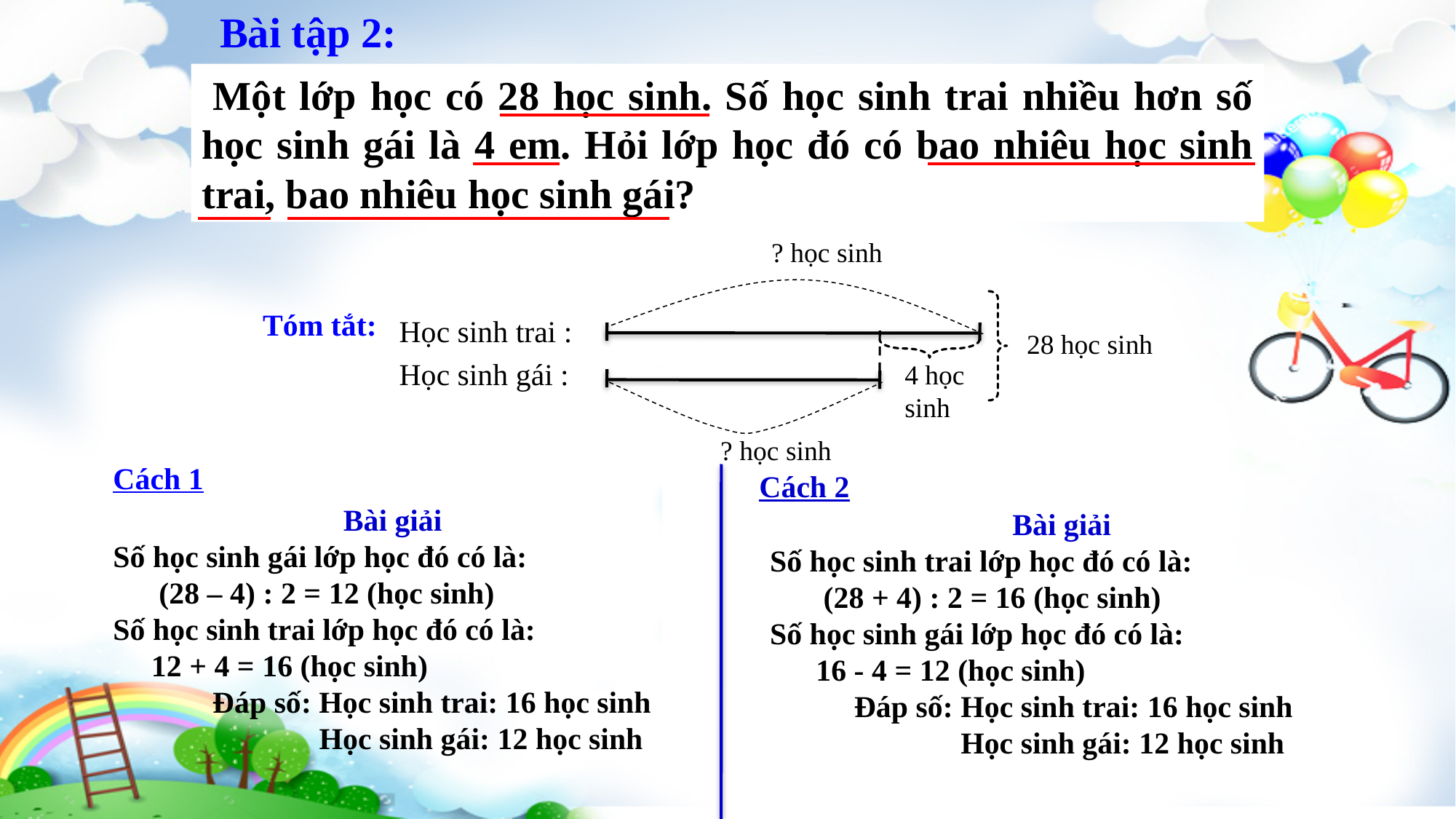

Bài tập 2:
 Một lớp học có 28 học sinh. Số học sinh trai nhiều hơn số học sinh gái là 4 em. Hỏi lớp học đó có bao nhiêu học sinh trai, bao nhiêu học sinh gái?
    ? học sinh

Tóm tắt:
Học sinh trai :
28 học sinh
Học sinh gái :
4 học sinh

    ? học sinh
Cách 1
Cách 2
Bài giải
Số học sinh gái lớp học đó có là:
      (28 – 4) : 2 = 12 (học sinh)
Số học sinh trai lớp học đó có là:
     12 + 4 = 16 (học sinh)
             Đáp số: Học sinh trai: 16 học sinh
                           Học sinh gái: 12 học sinh
Bài giải
Số học sinh trai lớp học đó có là:
       (28 + 4) : 2 = 16 (học sinh)
Số học sinh gái lớp học đó có là:
      16 - 4 = 12 (học sinh)
           Đáp số: Học sinh trai: 16 học sinh
                         Học sinh gái: 12 học sinh